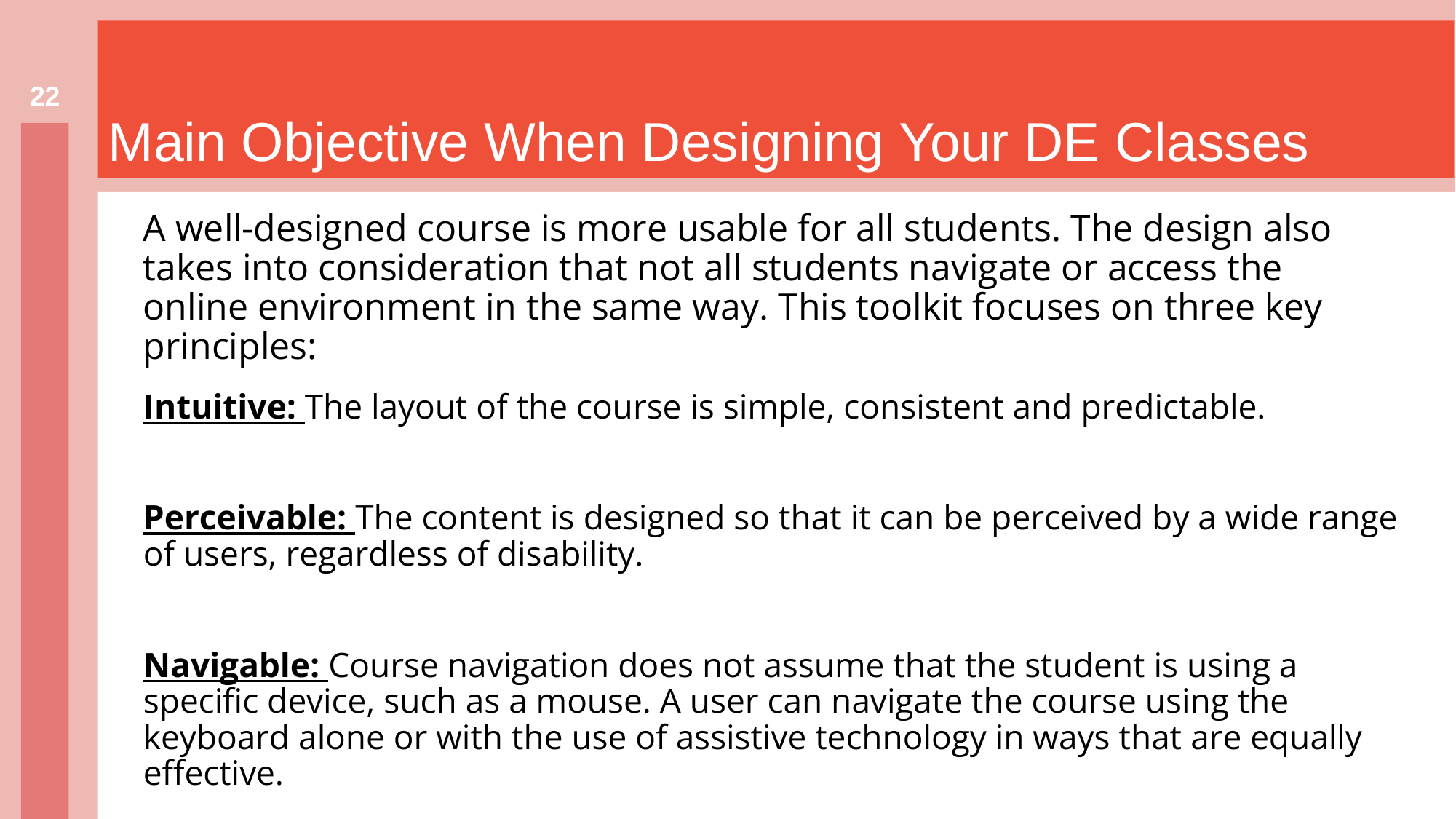

Main Objective When Designing Your DE Classes
22

A well-designed course is more usable for all students. The design also takes into consideration that not all students navigate or access the online environment in the same way. This toolkit focuses on three key principles:

Intuitive: The layout of the course is simple, consistent and predictable.

Perceivable: The content is designed so that it can be perceived by a wide range of users, regardless of disability.

Navigable: Course navigation does not assume that the student is using a specific device, such as a mouse. A user can navigate the course using the keyboard alone or with the use of assistive technology in ways that are equally effective.